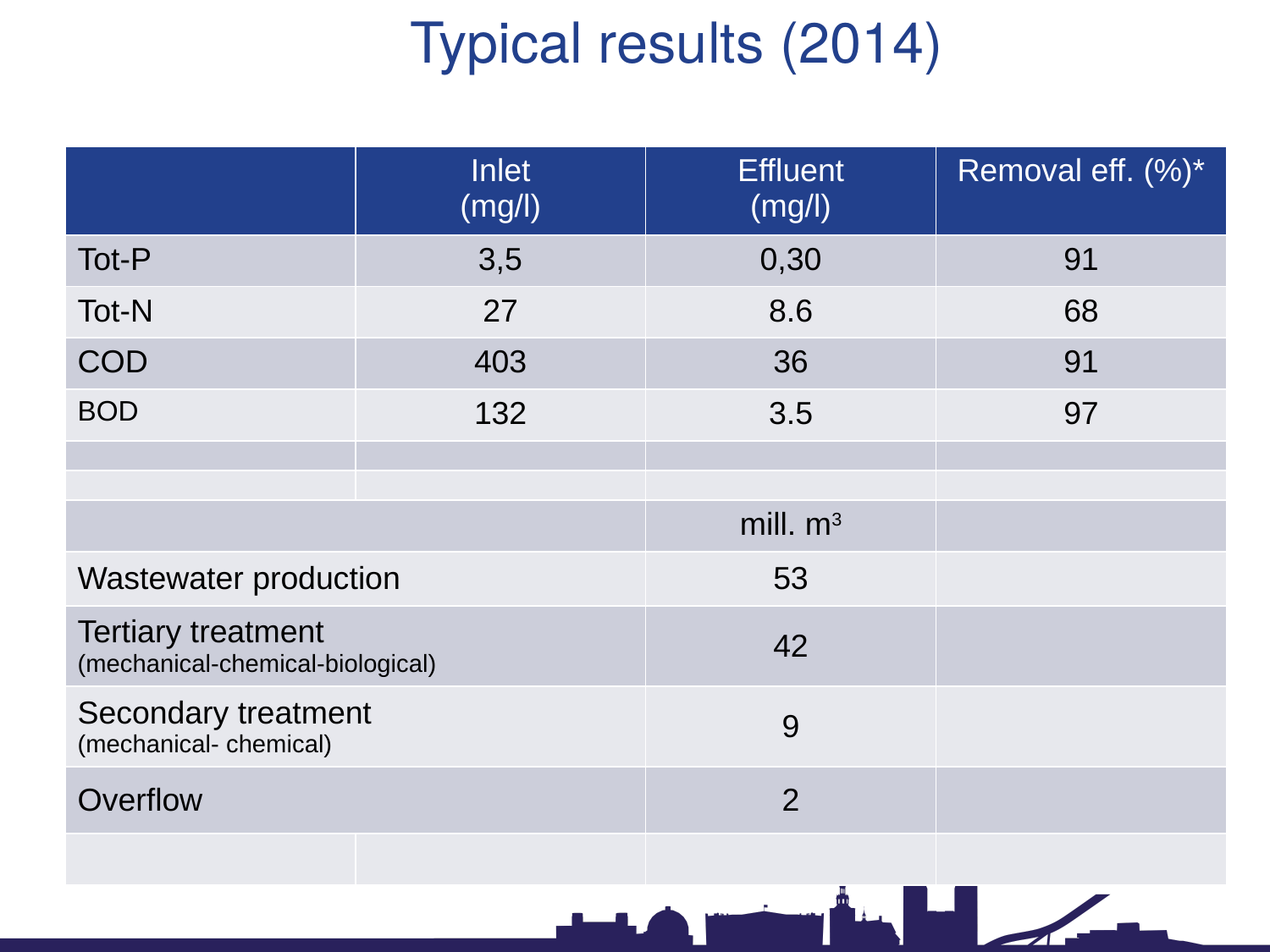

# Typical results (2014)
|  | Inlet (mg/l) | Effluent (mg/l) | Removal eff. (%)\* |
| --- | --- | --- | --- |
| Tot-P | 3,5 | 0,30 | 91 |
| Tot-N | 27 | 8.6 | 68 |
| COD | 403 | 36 | 91 |
| BOD | 132 | 3.5 | 97 |
|  |  |  |  |
|  |  |  |  |
|  |  | mill. m3 |  |
| Wastewater production |  | 53 |  |
| Tertiary treatment (mechanical-chemical-biological) |  | 42 |  |
| Secondary treatment (mechanical- chemical) |  | 9 |  |
| Overflow |  | 2 |  |
|  |  |  |  |